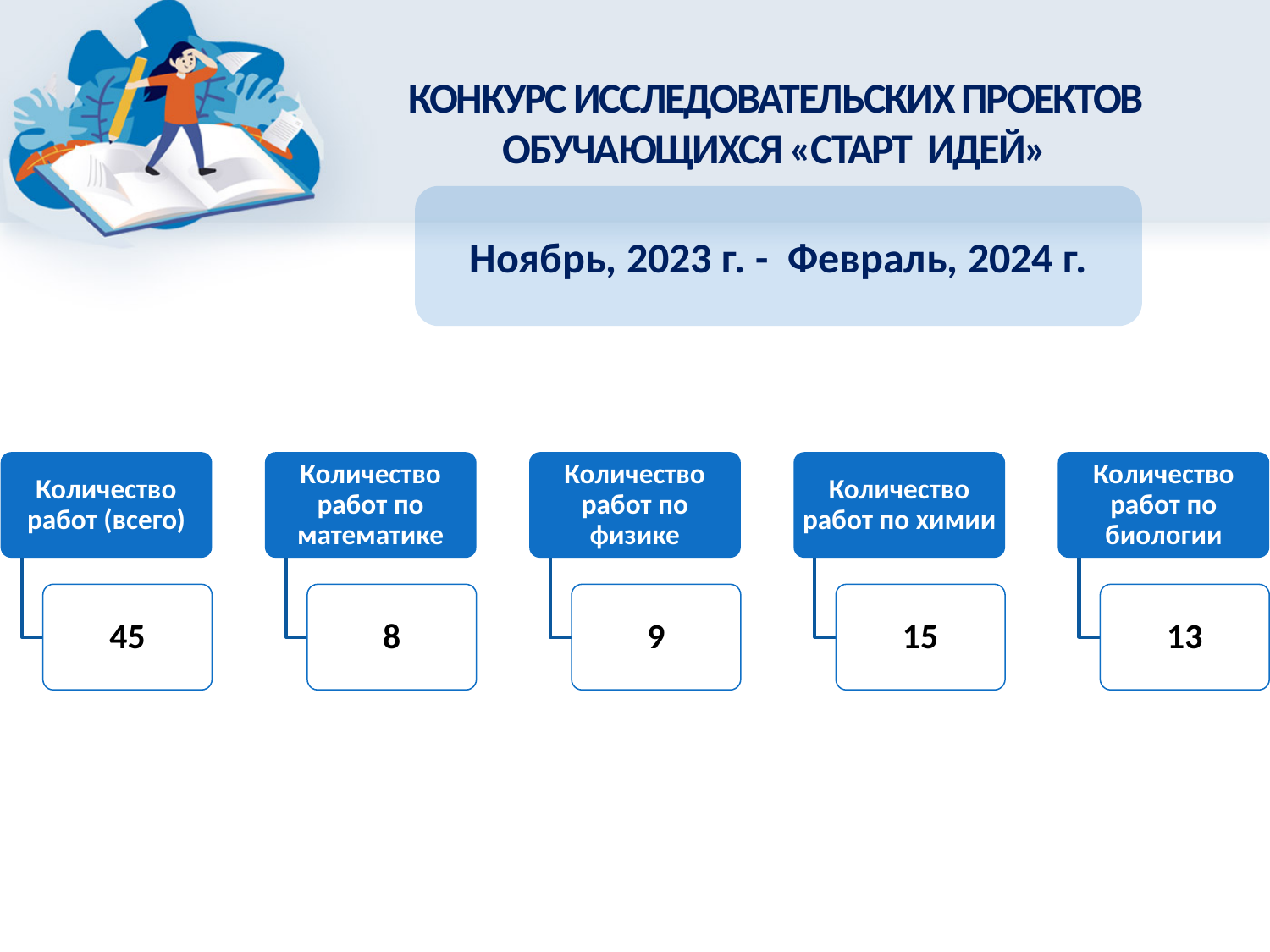

Количество работ (всего)
45
Количество работ по математике
8
Количество работ по физике
9
Количество работ по химии
15
Количество работ по биологии
13
# КОНКУРС ИССЛЕДОВАТЕЛЬСКИХ ПРОЕКТОВ ОБУЧАЮЩИХСЯ «СТАРТ  ИДЕЙ»
Ноябрь, 2023 г. -  Февраль, 2024 г.